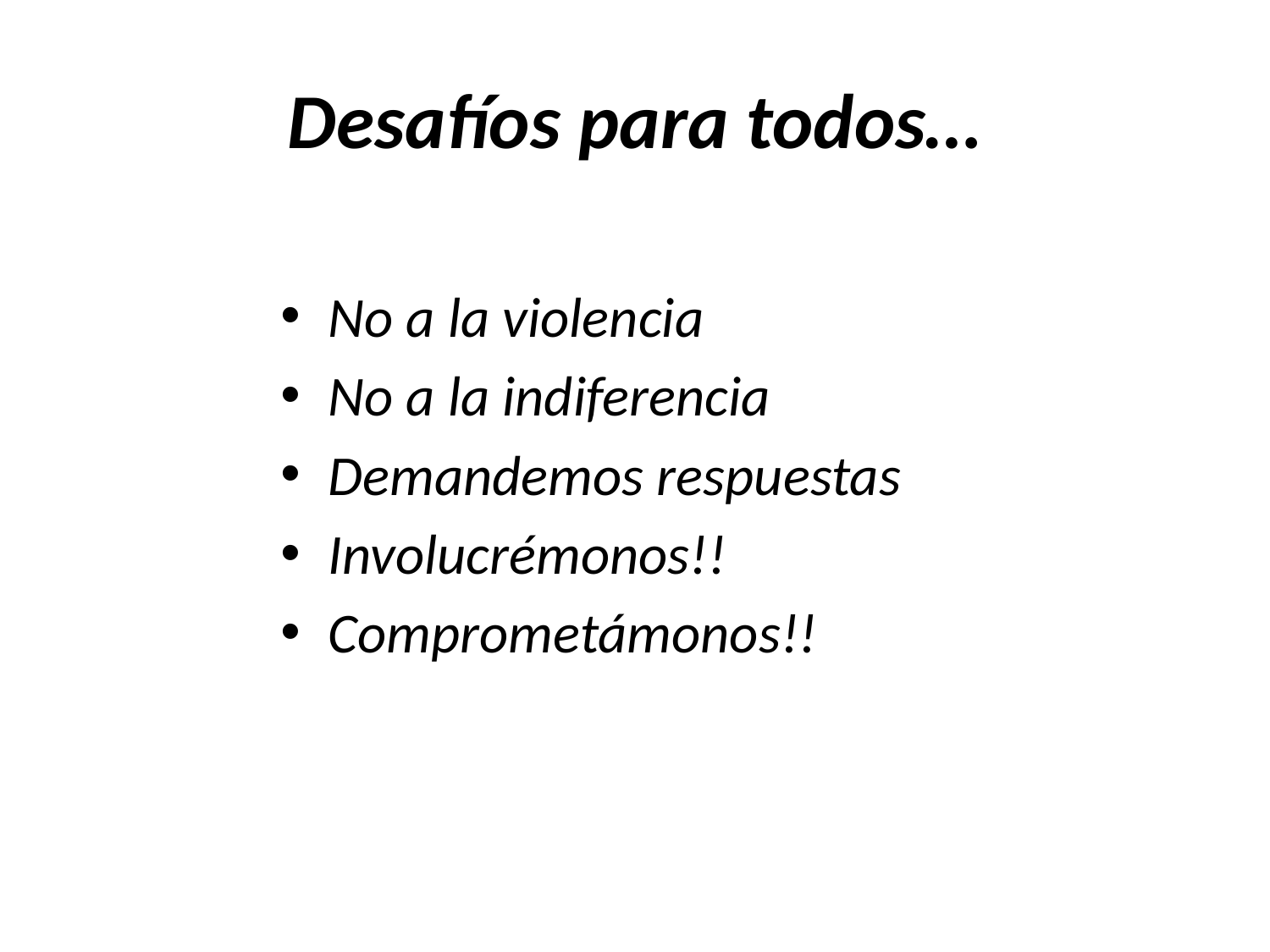

# Desafíos para todos…
No a la violencia
No a la indiferencia
Demandemos respuestas
Involucrémonos!!
Comprometámonos!!